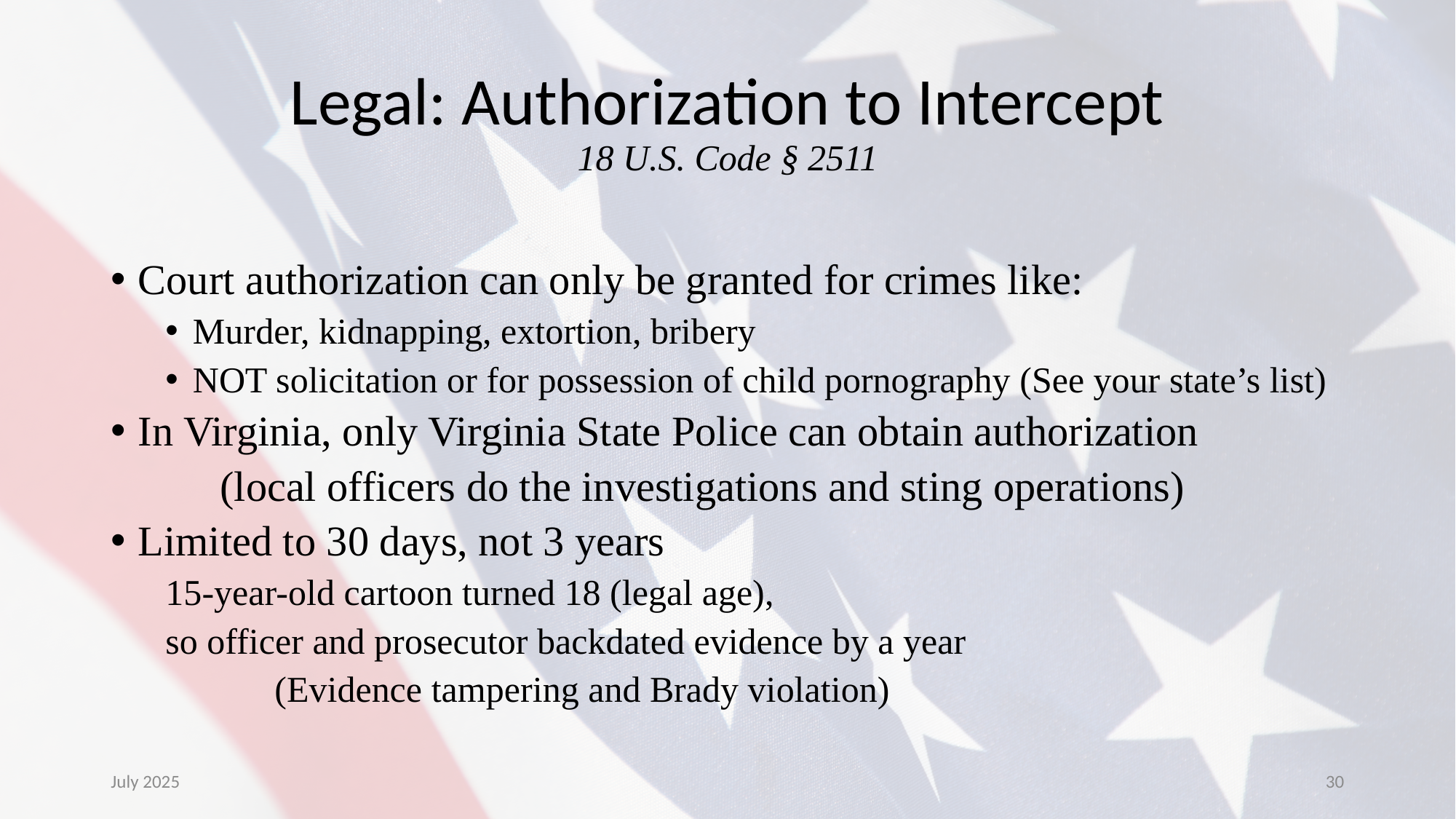

# Legal: Authorization to Intercept 18 U.S. Code § 2511
Court authorization can only be granted for crimes like:
Murder, kidnapping, extortion, bribery
NOT solicitation or for possession of child pornography (See your state’s list)
In Virginia, only Virginia State Police can obtain authorization
    	(local officers do the investigations and sting operations)
Limited to 30 days, not 3 years
15-year-old cartoon turned 18 (legal age),
so officer and prosecutor backdated evidence by a year
	(Evidence tampering and Brady violation)
July 2025
30